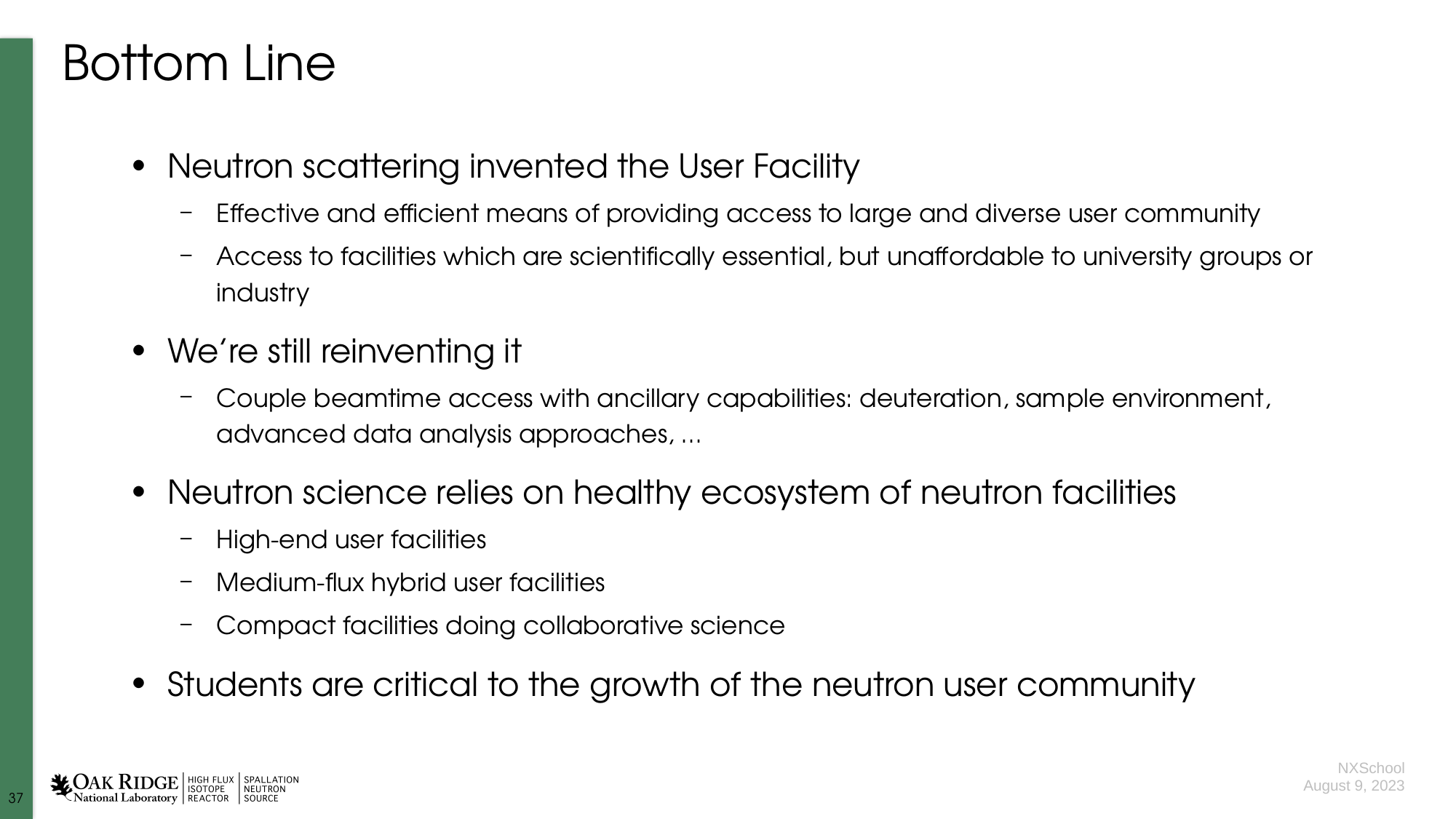

# Bottom Line
Neutron scattering invented the User Facility
Effective and efficient means of providing access to large and diverse user community
Access to facilities which are scientifically essential, but unaffordable to university groups or industry
We’re still reinventing it
Couple beamtime access with ancillary capabilities: deuteration, sample environment, advanced data analysis approaches, …
Neutron science relies on healthy ecosystem of neutron facilities
High-end user facilities
Medium-flux hybrid user facilities
Compact facilities doing collaborative science
Students are critical to the growth of the neutron user community